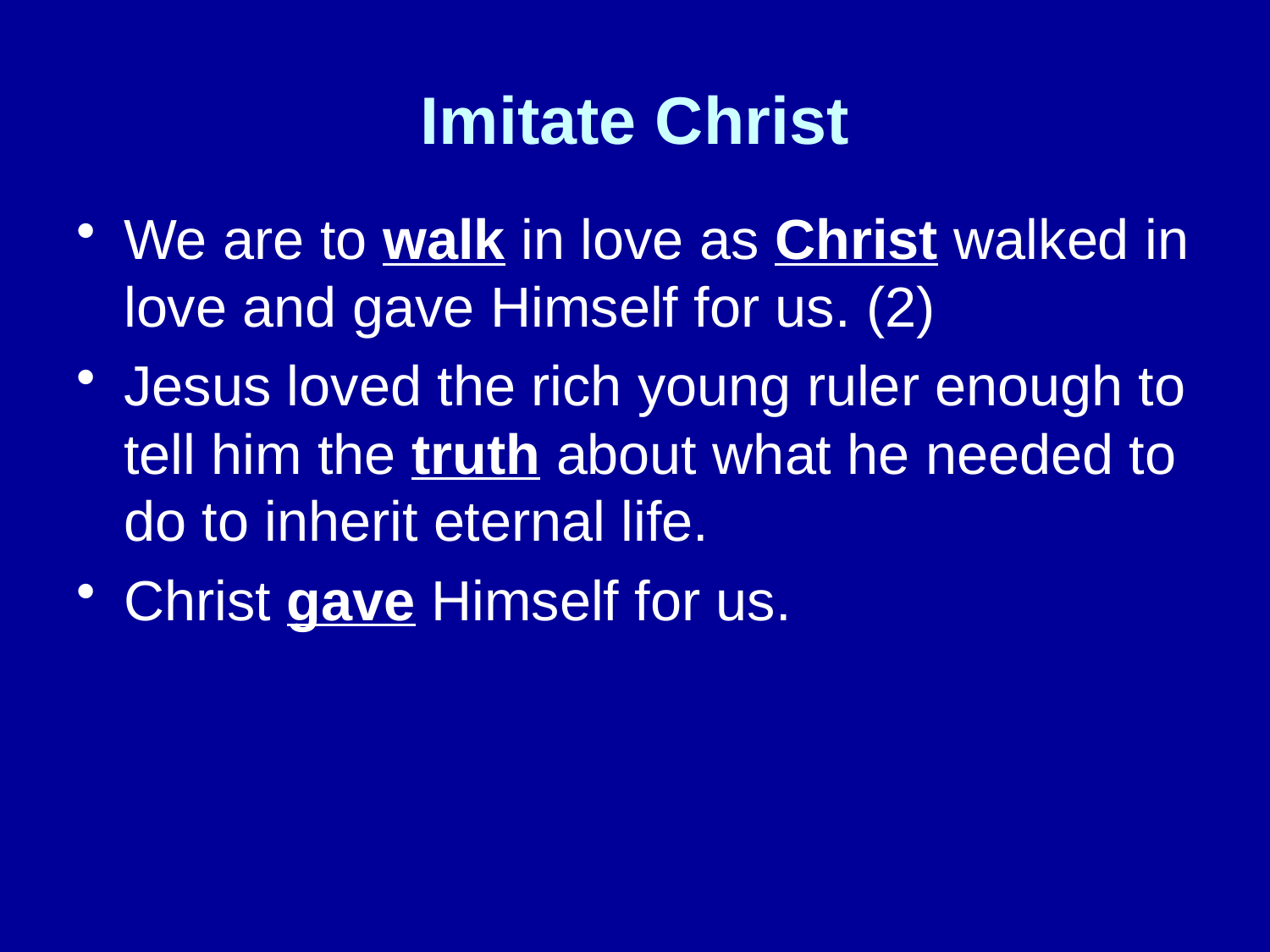

# Imitate Christ
We are to walk in love as Christ walked in love and gave Himself for us. (2)
Jesus loved the rich young ruler enough to tell him the truth about what he needed to do to inherit eternal life.
Christ gave Himself for us.